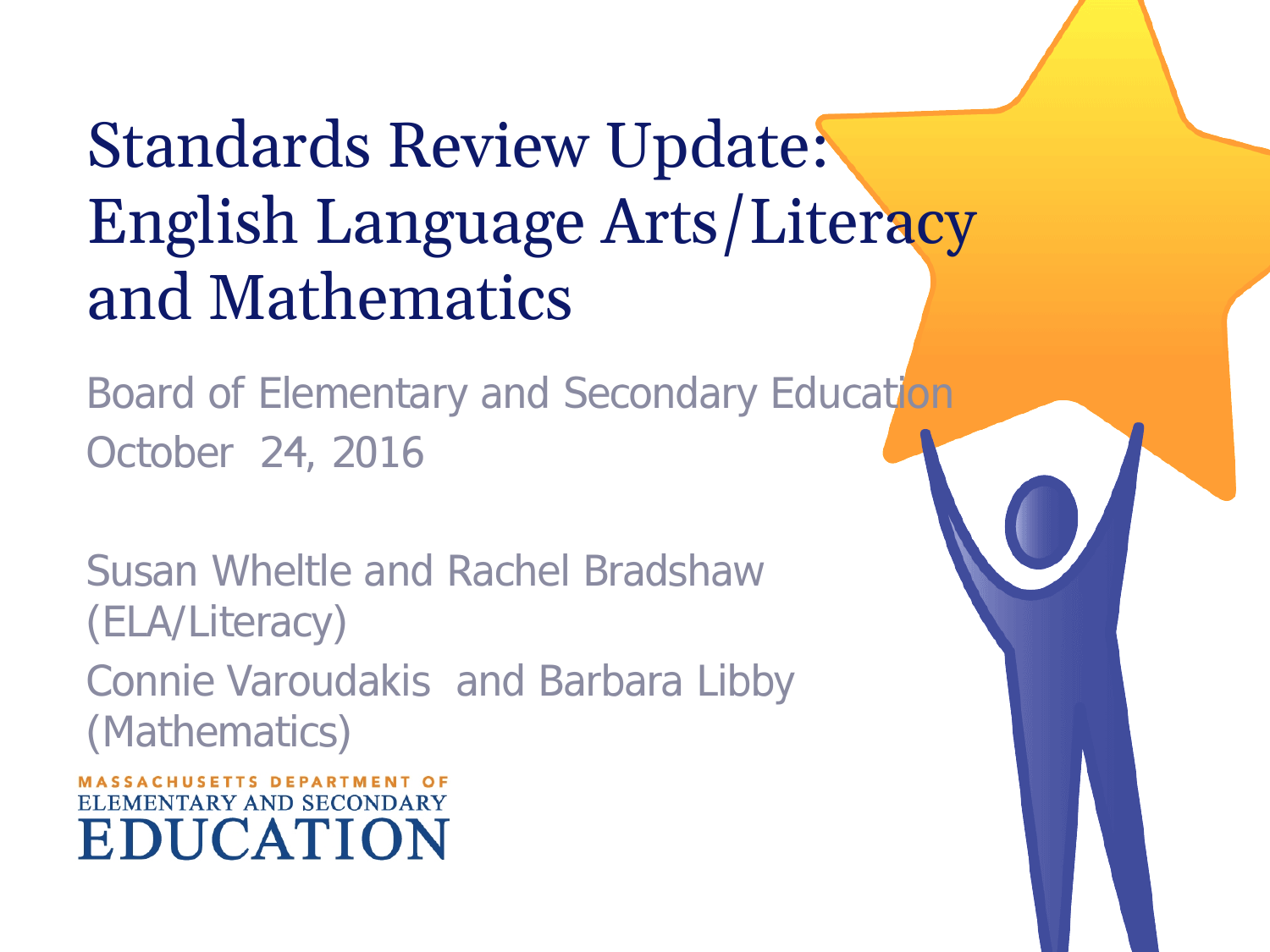

# Standards Review Update: English Language Arts/Literacy and Mathematics
Board of Elementary and Secondary Education
October  24, 2016

Susan Wheltle and Rachel Bradshaw (ELA/Literacy)
Connie Varoudakis  and Barbara Libby (Mathematics)